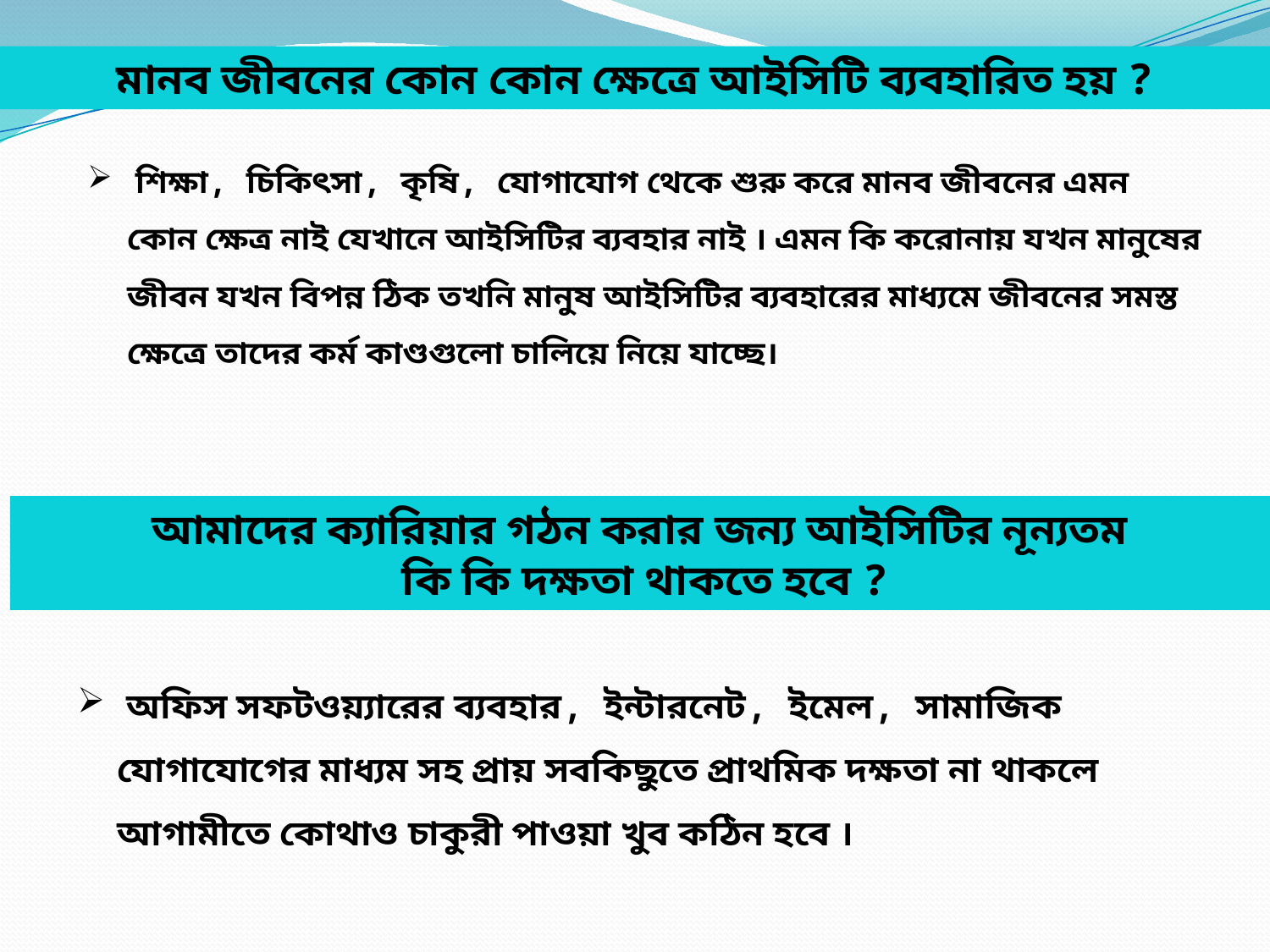

মানব জীবনের কোন কোন ক্ষেত্রে আইসিটি ব্যবহারিত হয় ?
 শিক্ষা, চিকিৎসা, কৃষি, যোগাযোগ থেকে শুরু করে মানব জীবনের এমন কোন ক্ষেত্র নাই যেখানে আইসিটির ব্যবহার নাই । এমন কি করোনায় যখন মানুষের জীবন যখন বিপন্ন ঠিক তখনি মানুষ আইসিটির ব্যবহারের মাধ্যমে জীবনের সমস্ত ক্ষেত্রে তাদের কর্ম কাণ্ডগুলো চালিয়ে নিয়ে যাচ্ছে।
আমাদের ক্যারিয়ার গঠন করার জন্য আইসিটির নূন্যতম
কি কি দক্ষতা থাকতে হবে ?
 অফিস সফটওয়্যারের ব্যবহার, ইন্টারনেট, ইমেল, সামাজিক যোগাযোগের মাধ্যম সহ প্রায় সবকিছুতে প্রাথমিক দক্ষতা না থাকলে আগামীতে কোথাও চাকুরী পাওয়া খুব কঠিন হবে ।